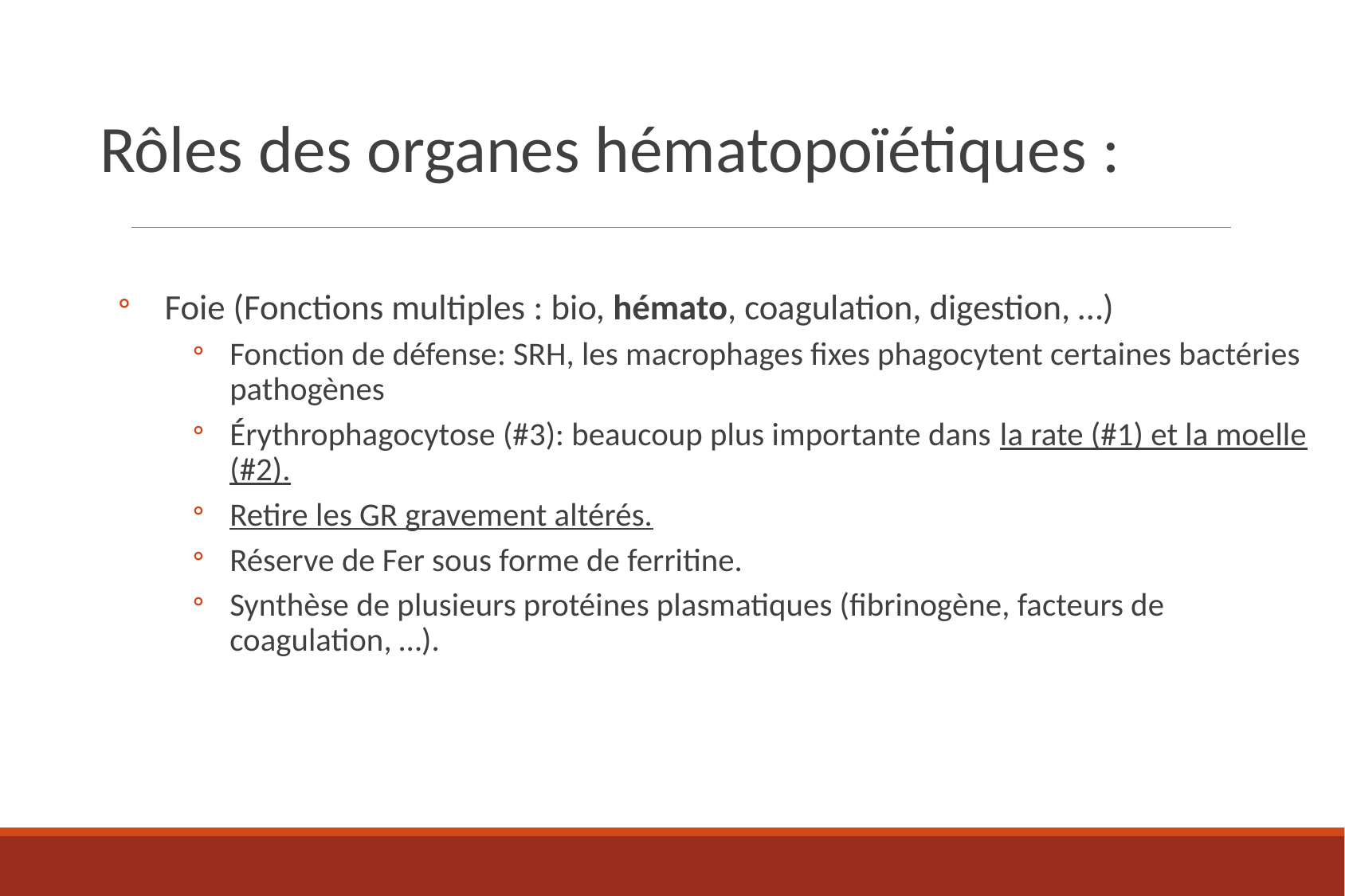

Rôles des organes hématopoïétiques :

Foie (Fonctions multiples : bio, hémato, coagulation, digestion, …)
Fonction de défense: SRH, les macrophages fixes phagocytent certaines bactéries pathogènes
Érythrophagocytose (#3): beaucoup plus importante dans la rate (#1) et la moelle (#2).
Retire les GR gravement altérés.
Réserve de Fer sous forme de ferritine.
Synthèse de plusieurs protéines plasmatiques (fibrinogène, facteurs de coagulation, …).